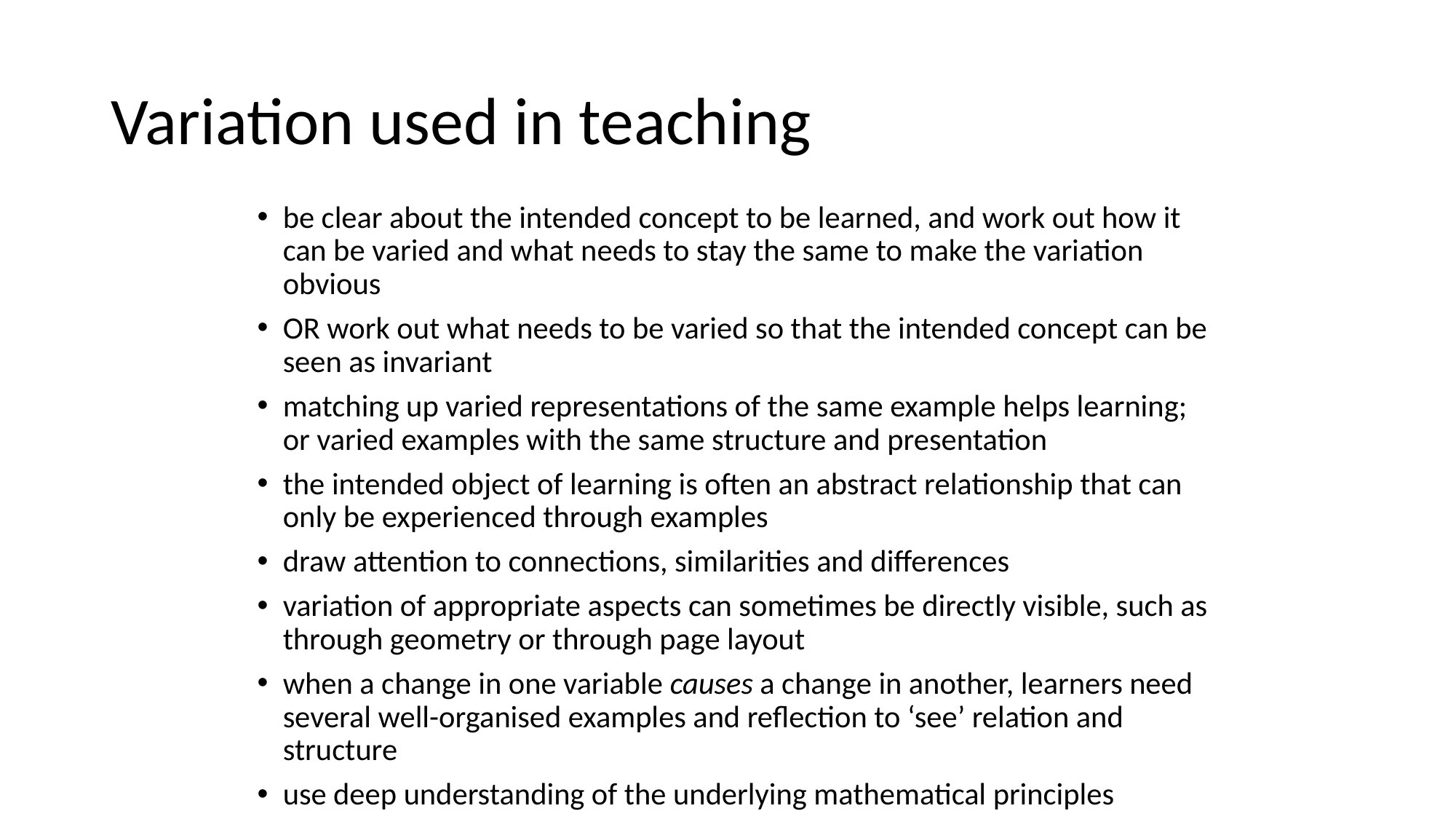

# Variation used in teaching

be clear about the intended concept to be learned, and work out how it can be varied and what needs to stay the same to make the variation obvious
OR work out what needs to be varied so that the intended concept can be seen as invariant
matching up varied representations of the same example helps learning; or varied examples with the same structure and presentation
the intended object of learning is often an abstract relationship that can only be experienced through examples
draw attention to connections, similarities and differences
variation of appropriate aspects can sometimes be directly visible, such as through geometry or through page layout
when a change in one variable causes a change in another, learners need several well-organised examples and reflection to ‘see’ relation and structure
use deep understanding of the underlying mathematical principles